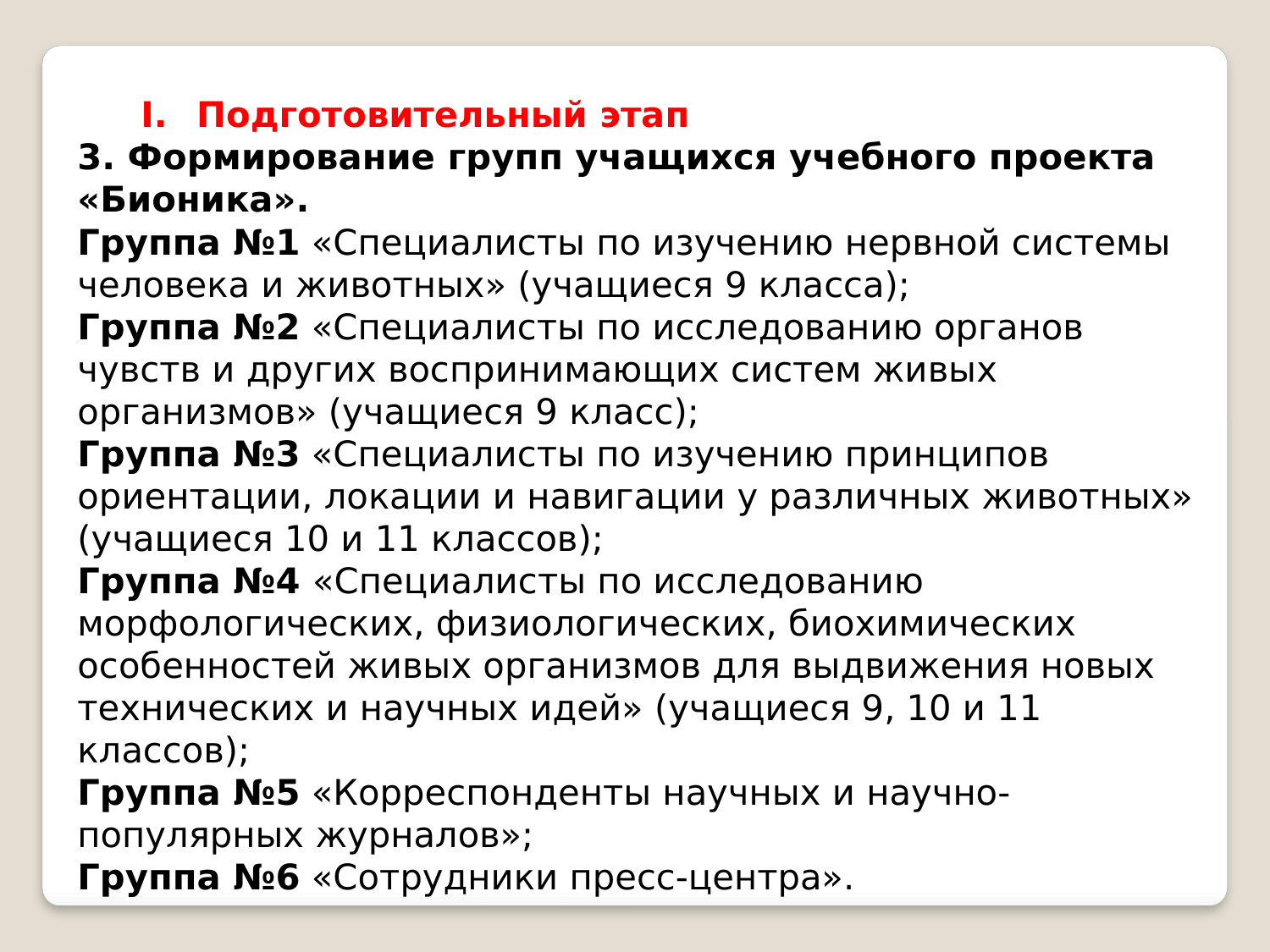

Подготовительный этап
3. Формирование групп учащихся учебного проекта «Бионика».
Группа №1 «Специалисты по изучению нервной системы человека и животных» (учащиеся 9 класса);
Группа №2 «Специалисты по исследованию органов чувств и других воспринимающих систем живых организмов» (учащиеся 9 класс);
Группа №3 «Специалисты по изучению принципов ориентации, локации и навигации у различных животных» (учащиеся 10 и 11 классов);
Группа №4 «Специалисты по исследованию морфологических, физиологических, биохимических особенностей живых организмов для выдвижения новых технических и научных идей» (учащиеся 9, 10 и 11 классов);
Группа №5 «Корреспонденты научных и научно-популярных журналов»;
Группа №6 «Сотрудники пресс-центра».